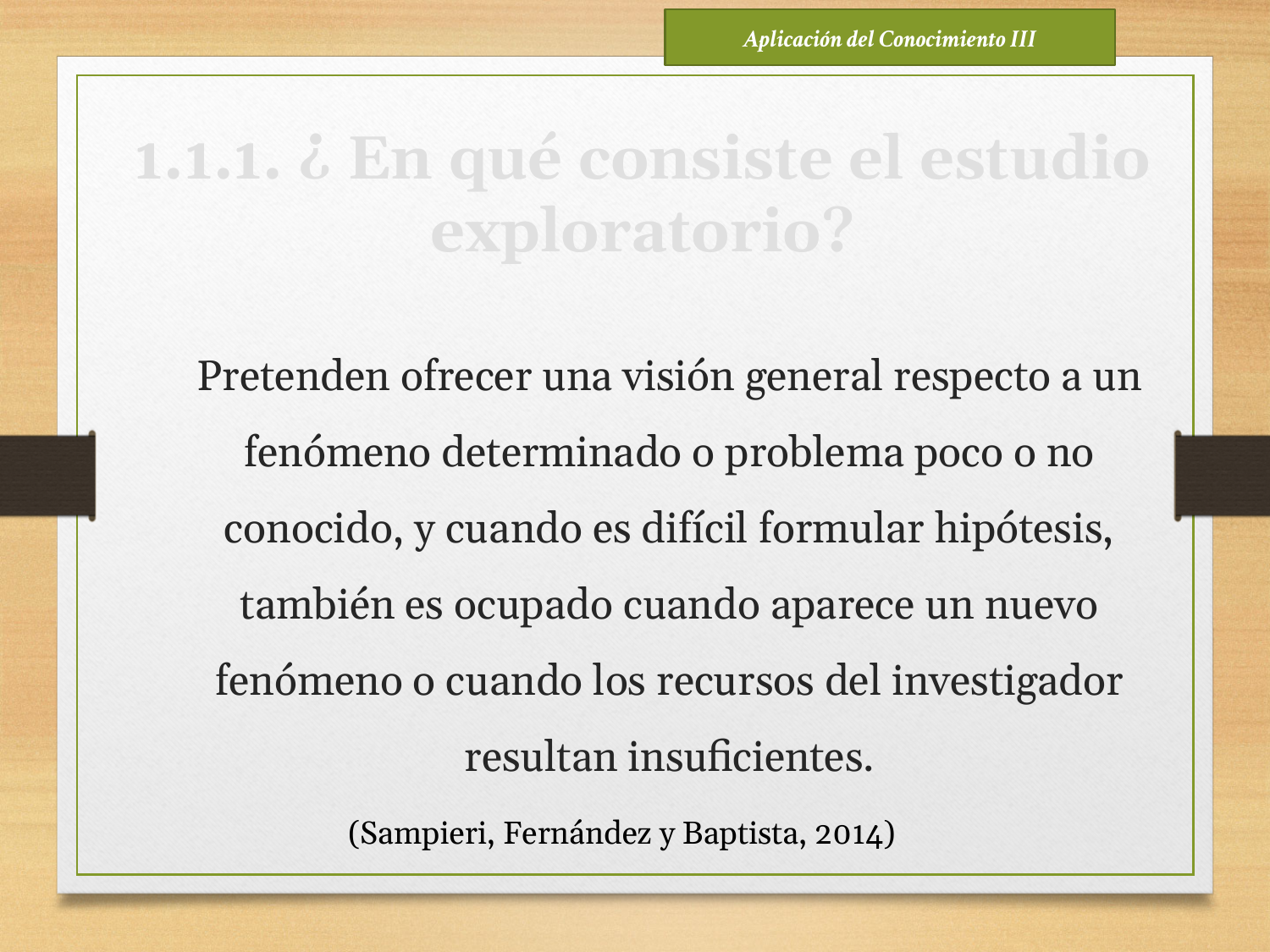

Aplicación del Conocimiento III
1.1.1. ¿ En qué consiste el estudio exploratorio?
Pretenden ofrecer una visión general respecto a un fenómeno determinado o problema poco o no conocido, y cuando es difícil formular hipótesis, también es ocupado cuando aparece un nuevo fenómeno o cuando los recursos del investigador resultan insuficientes.
(Sampieri, Fernández y Baptista, 2014)